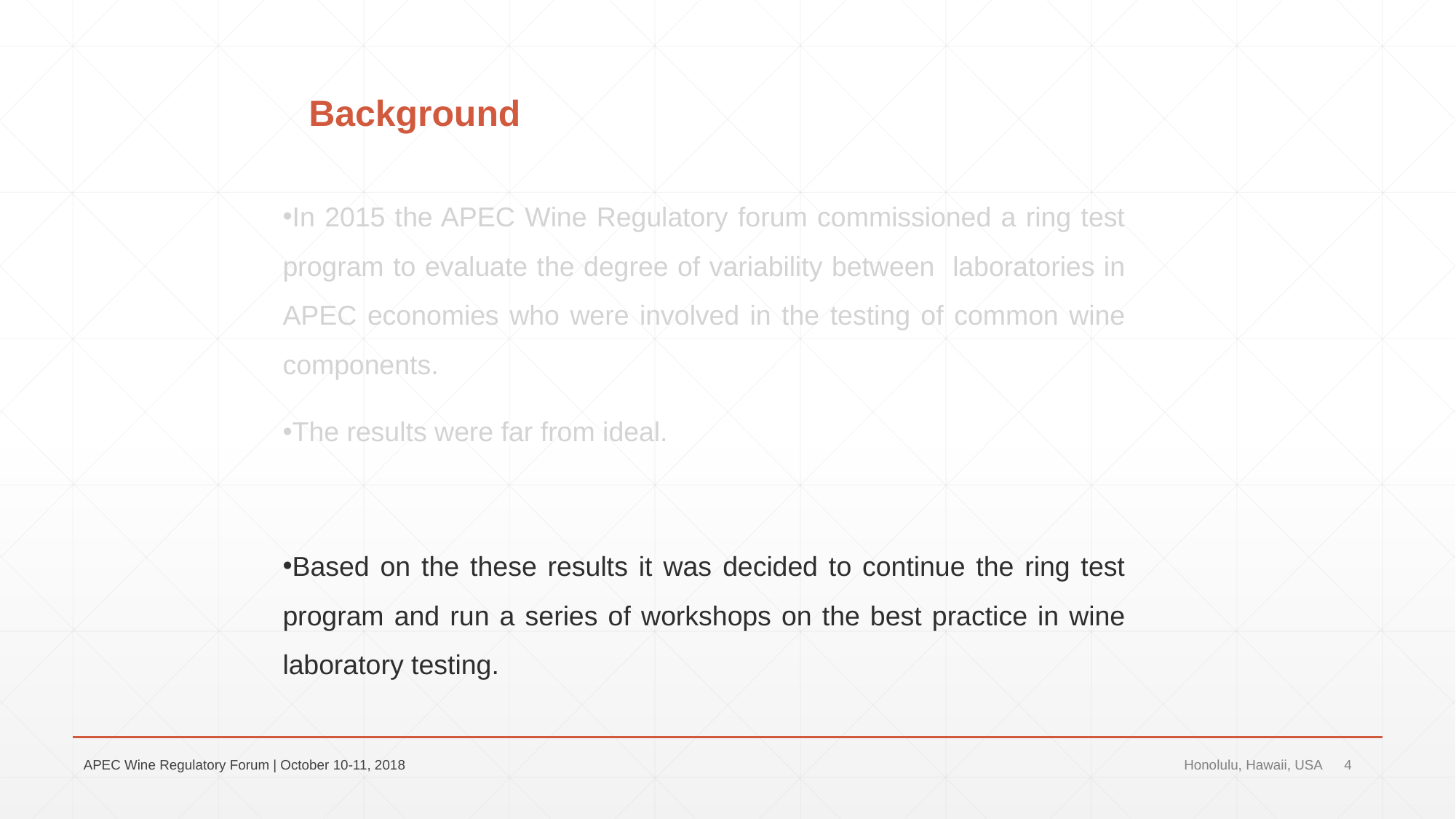

# Background
In 2015 the APEC Wine Regulatory forum commissioned a ring test program to evaluate the degree of variability between  laboratories in APEC economies who were involved in the testing of common wine components.
The results were far from ideal.

Based on the these results it was decided to continue the ring test program and run a series of workshops on the best practice in wine laboratory testing.

APEC Wine Regulatory Forum | October 10-11, 2018
Honolulu, Hawaii, USA
4